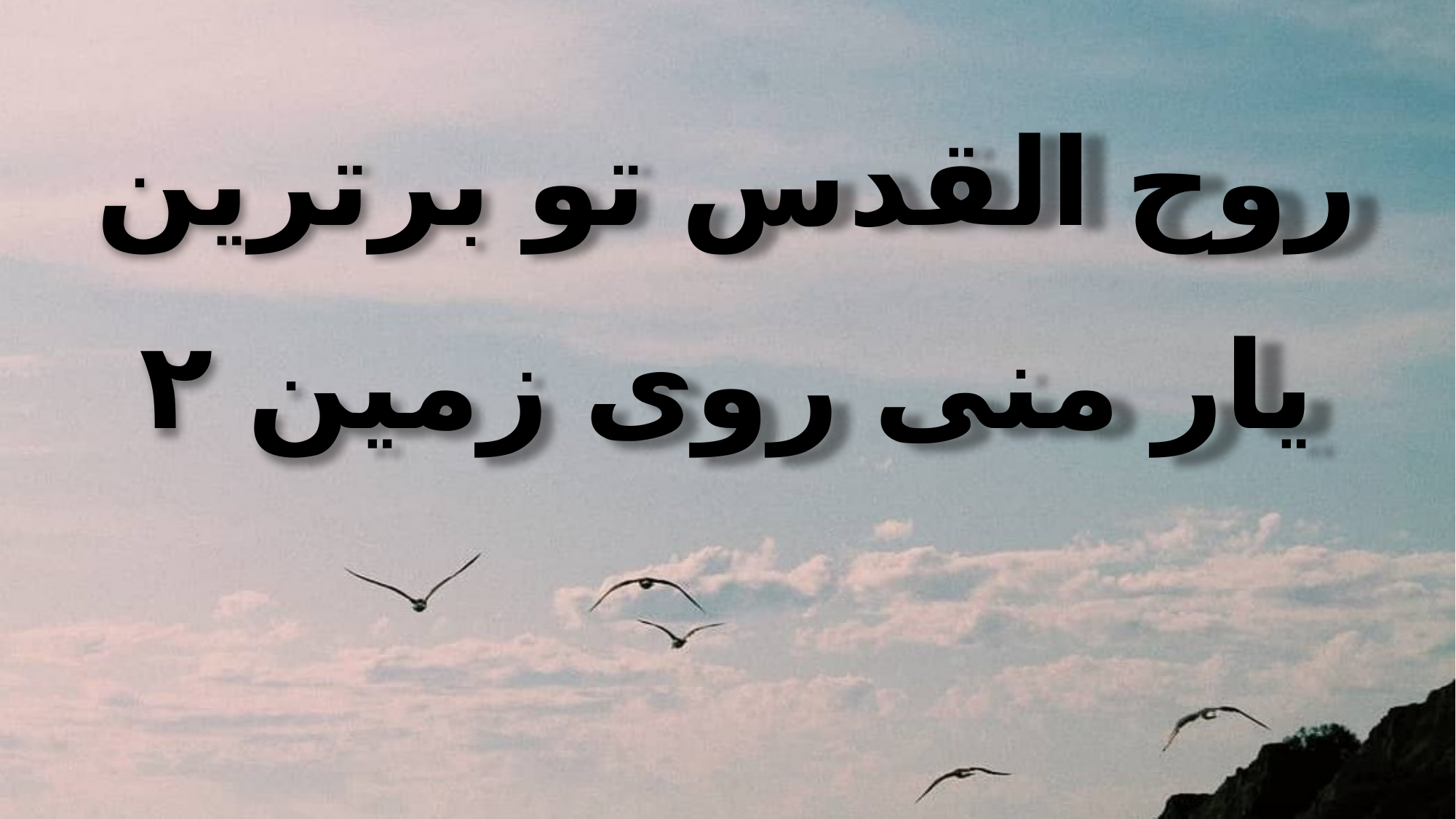

روح القدس تو برترین

یار منی روی زمین ۲